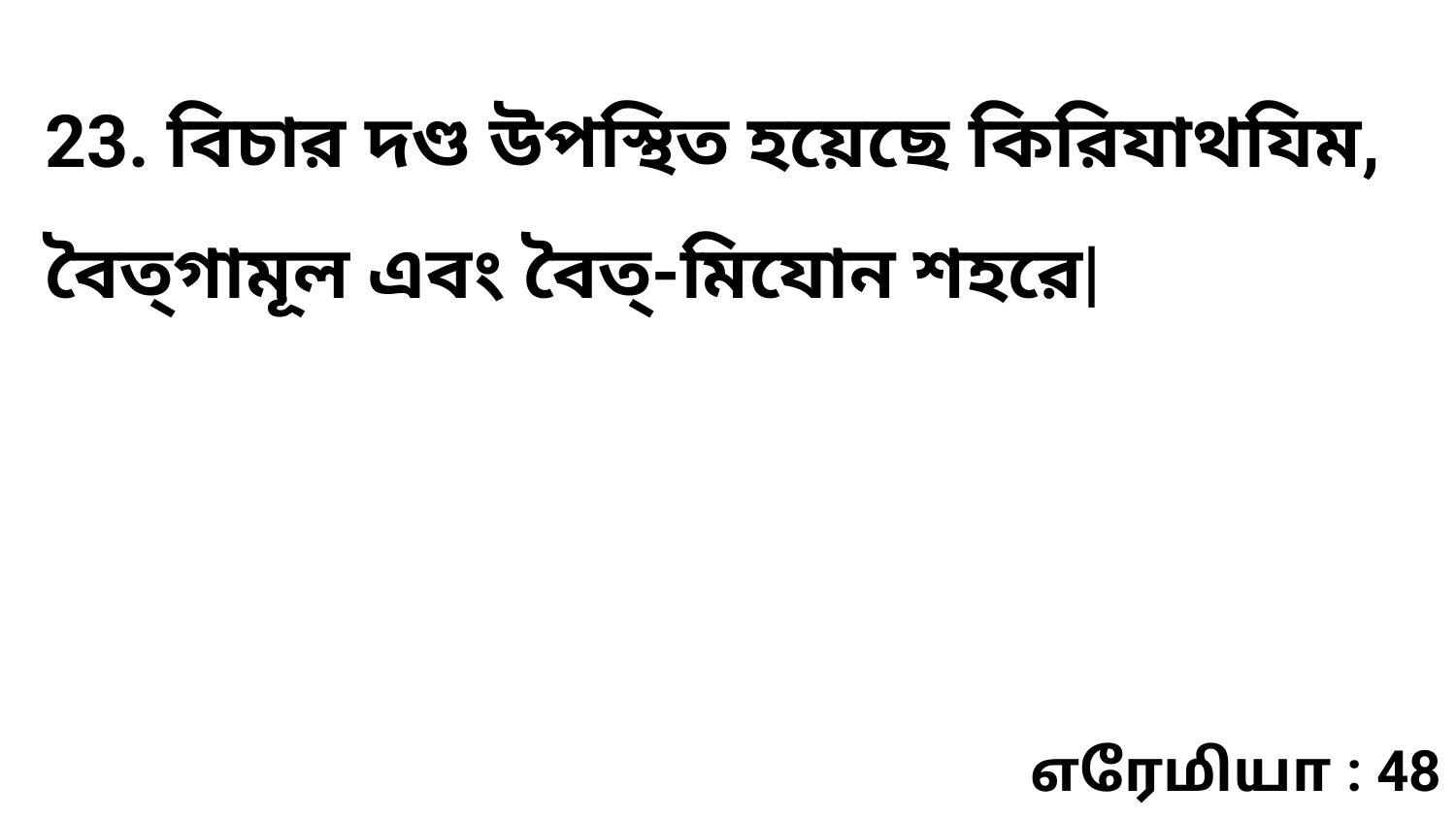

23. বিচার দণ্ড উপস্থিত হয়েছে কিরিযাথযিম, বৈত্‌গামূল এবং বৈত্‌-মিযোন শহরে|
எரேமியா : 48